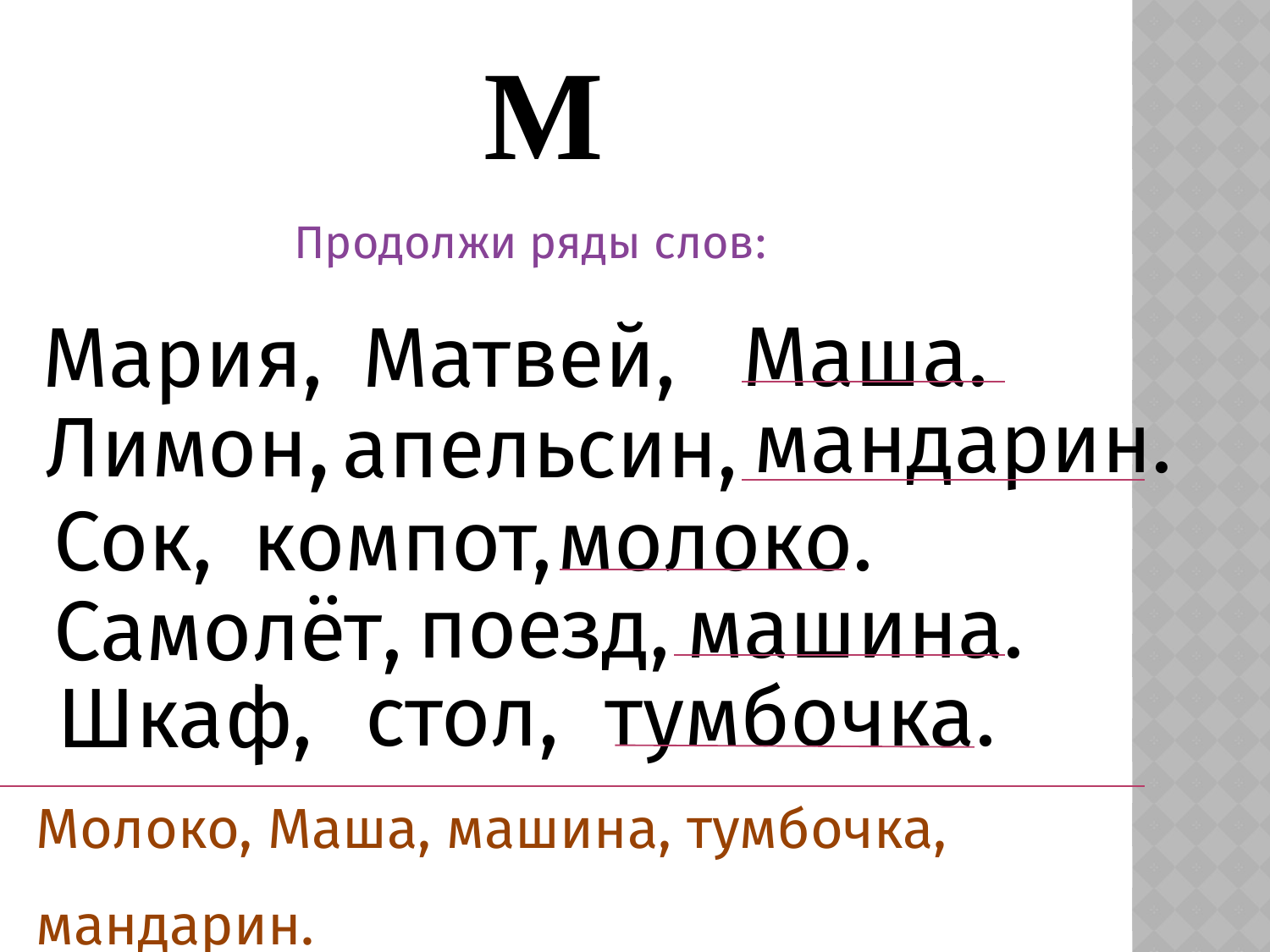

# м
   Продолжи ряды слов:
   Маша.
   Мария,
   Матвей,
   Лимон,
 апельсин,
мандарин.
Сок,
компот,
молоко.
поезд,
машина.
Самолёт,
 стол,
тумбочка.
Шкаф,

Молоко, Маша, машина, тумбочка, мандарин.